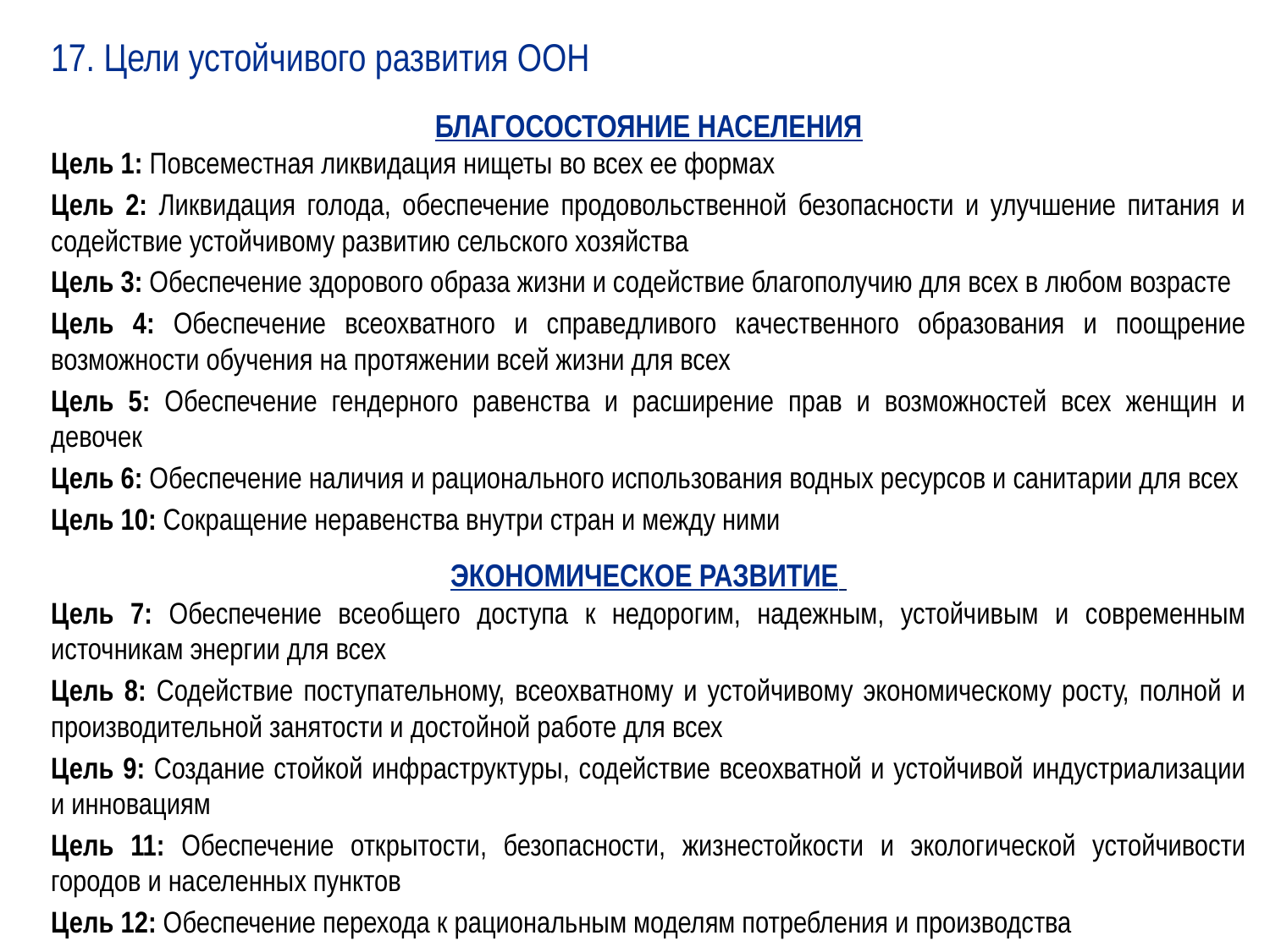

17. Цели устойчивого развития ООН
БЛАГОСОСТОЯНИЕ НАСЕЛЕНИЯ
Цель 1: Повсеместная ликвидация нищеты во всех ее формах
Цель 2: Ликвидация голода, обеспечение продовольственной безопасности и улучшение питания и содействие устойчивому развитию сельского хозяйства
Цель 3: Обеспечение здорового образа жизни и содействие благополучию для всех в любом возрасте
Цель 4: Обеспечение всеохватного и справедливого качественного образования и поощрение возможности обучения на протяжении всей жизни для всех
Цель 5: Обеспечение гендерного равенства и расширение прав и возможностей всех женщин и девочек
Цель 6: Обеспечение наличия и рационального использования водных ресурсов и санитарии для всех
Цель 10: Сокращение неравенства внутри стран и между ними
ЭКОНОМИЧЕСКОЕ РАЗВИТИЕ
Цель 7: Обеспечение всеобщего доступа к недорогим, надежным, устойчивым и современным источникам энергии для всех
Цель 8: Содействие поступательному, всеохватному и устойчивому экономическому росту, полной и производительной занятости и достойной работе для всех
Цель 9: Создание стойкой инфраструктуры, содействие всеохватной и устойчивой индустриализации и инновациям
Цель 11: Обеспечение открытости, безопасности, жизнестойкости и экологической устойчивости городов и населенных пунктов
Цель 12: Обеспечение перехода к рациональным моделям потребления и производства